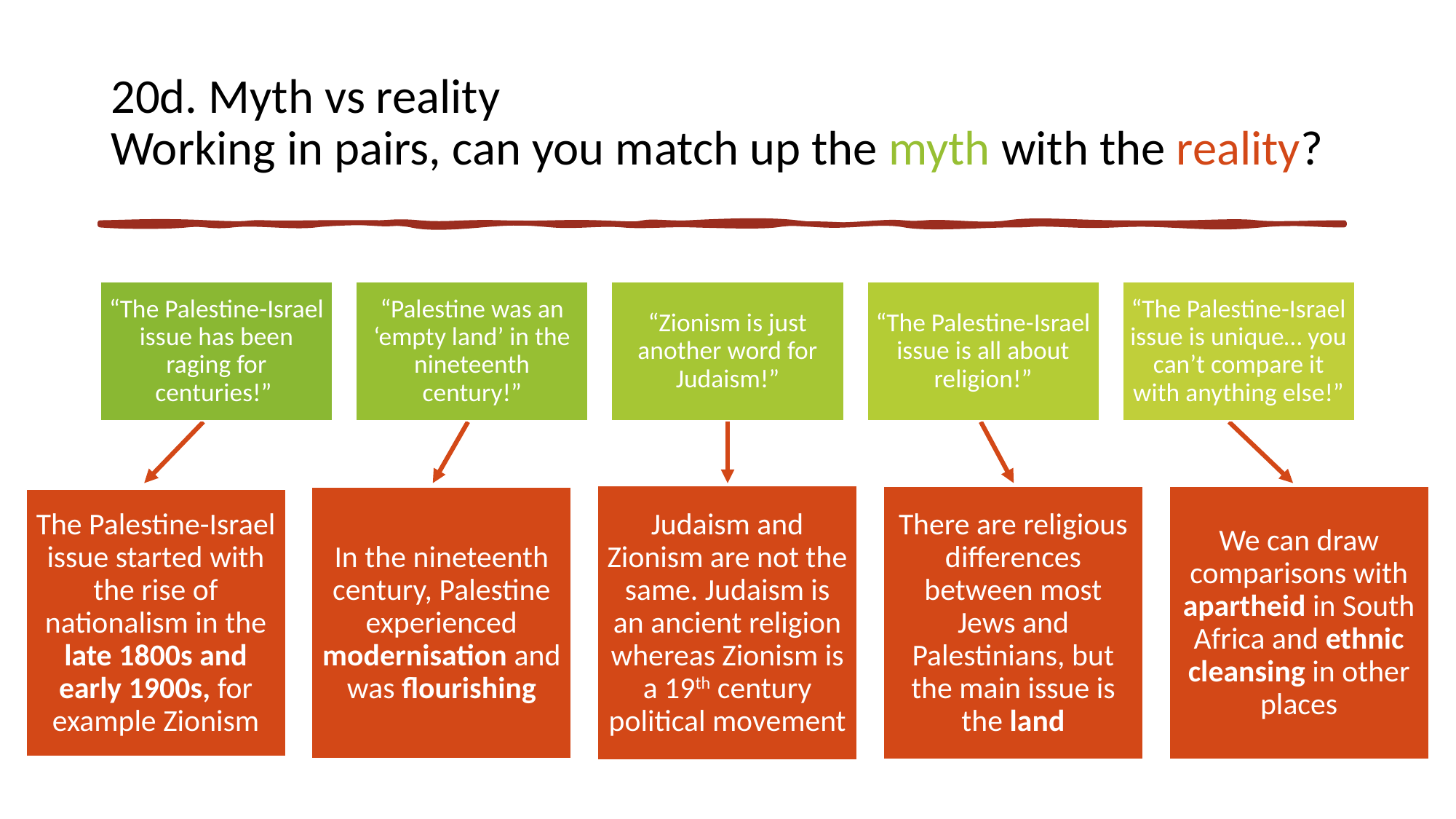

# 20d. Myth vs reality Working in pairs, can you match up the myth with the reality?

“The Palestine-Israel issue has been raging for centuries!”
“Palestine was an ‘empty land’ in the nineteenth century!”
“Zionism is just another word for Judaism!”
“The Palestine-Israel issue is all about religion!”
“The Palestine-Israel issue is unique… you can’t compare it with anything else!”
The Palestine-Israel issue started with the rise of nationalism in the late 1800s and early 1900s, for example Zionism
In the nineteenth century, Palestine experienced modernisation and was flourishing
Judaism and Zionism are not the same. Judaism is an ancient religion whereas Zionism is a 19th century political movement
There are religious differences between most Jews and Palestinians, but the main issue is the land
We can draw comparisons with apartheid in South Africa and ethnic cleansing in other places